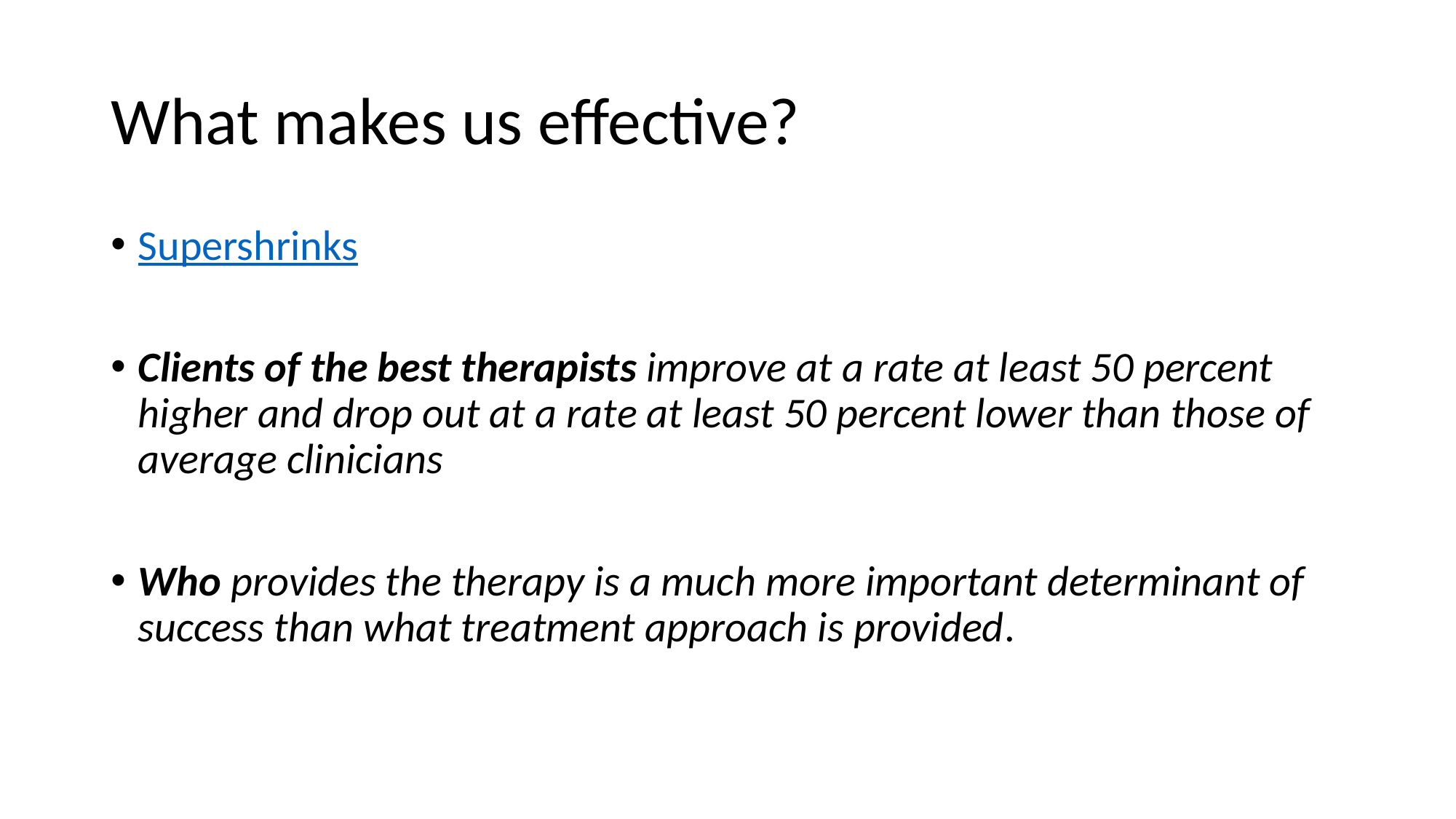

# What makes us effective?
Supershrinks

Clients of the best therapists improve at a rate at least 50 percent higher and drop out at a rate at least 50 percent lower than those of average clinicians

Who provides the therapy is a much more important determinant of success than what treatment approach is provided.